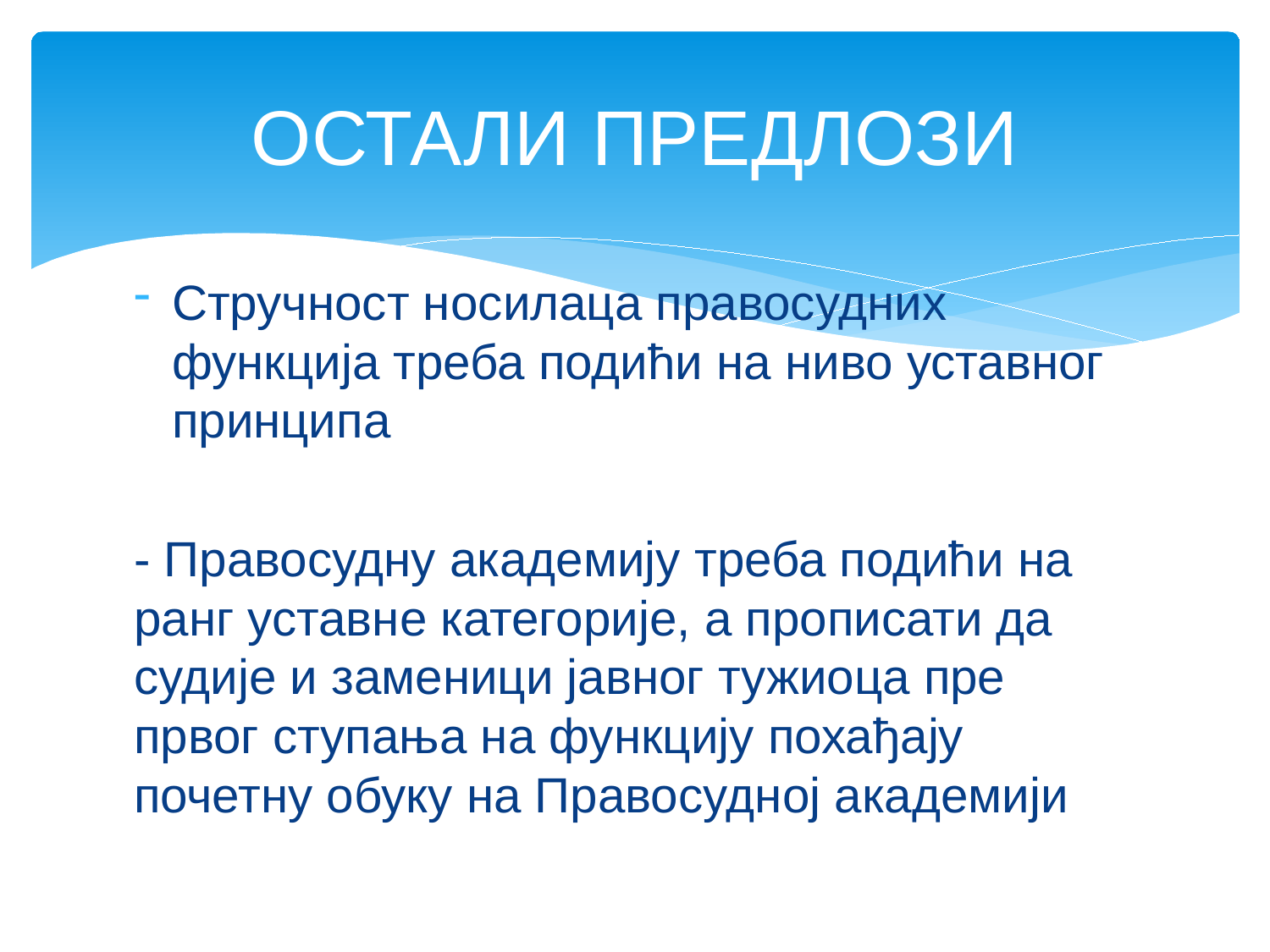

# ОСТАЛИ ПРЕДЛОЗИ
Стручност носилаца правосудних функција треба подићи на ниво уставног принципа

- Правосудну академију треба подићи на ранг уставне категорије, а прописати да судије и заменици јавног тужиоца пре првог ступања на функцију похађају почетну обуку на Правосудној академији